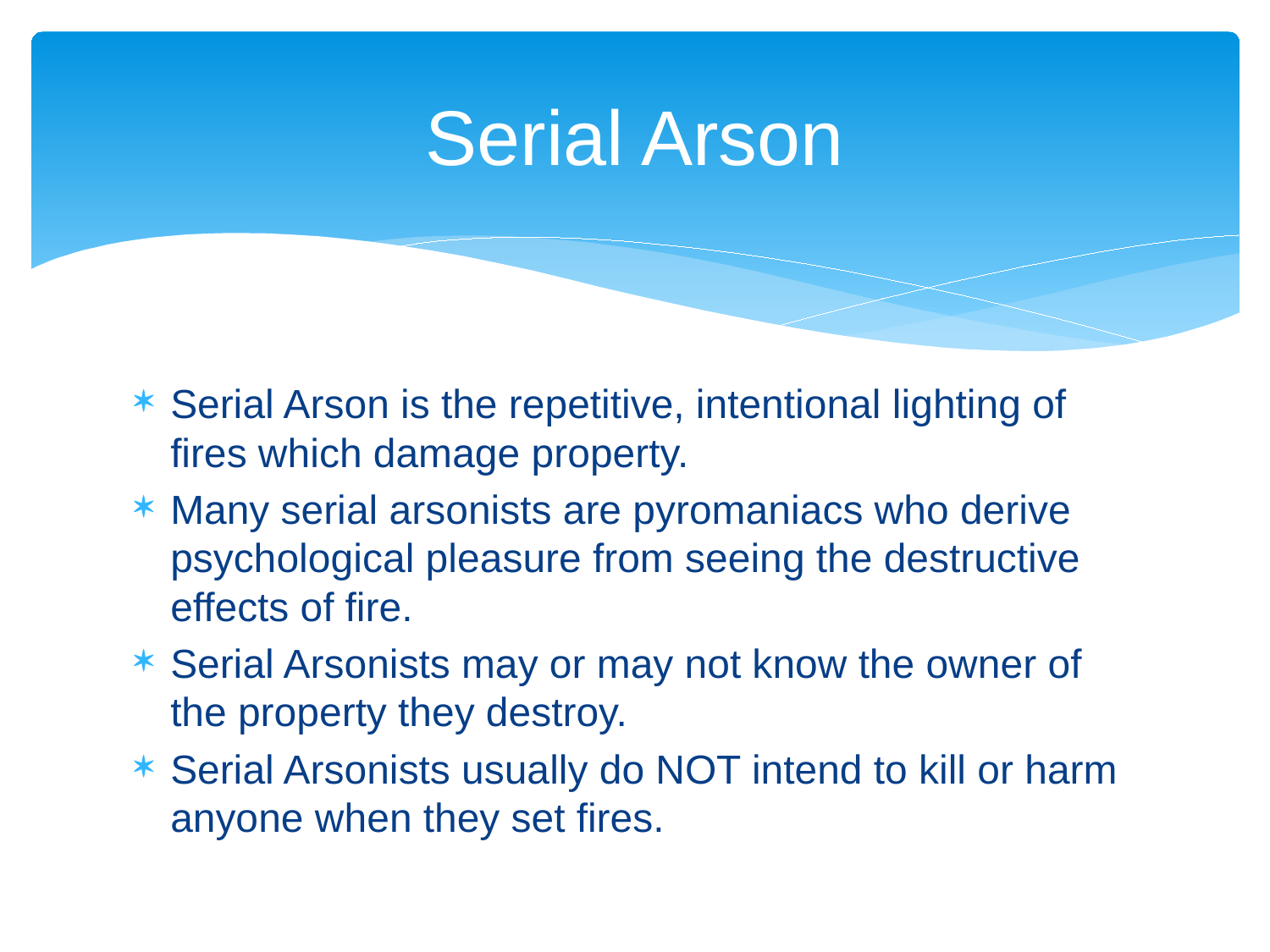

# Serial Arson
Serial Arson is the repetitive, intentional lighting of fires which damage property.
Many serial arsonists are pyromaniacs who derive psychological pleasure from seeing the destructive effects of fire.
Serial Arsonists may or may not know the owner of the property they destroy.
Serial Arsonists usually do NOT intend to kill or harm anyone when they set fires.